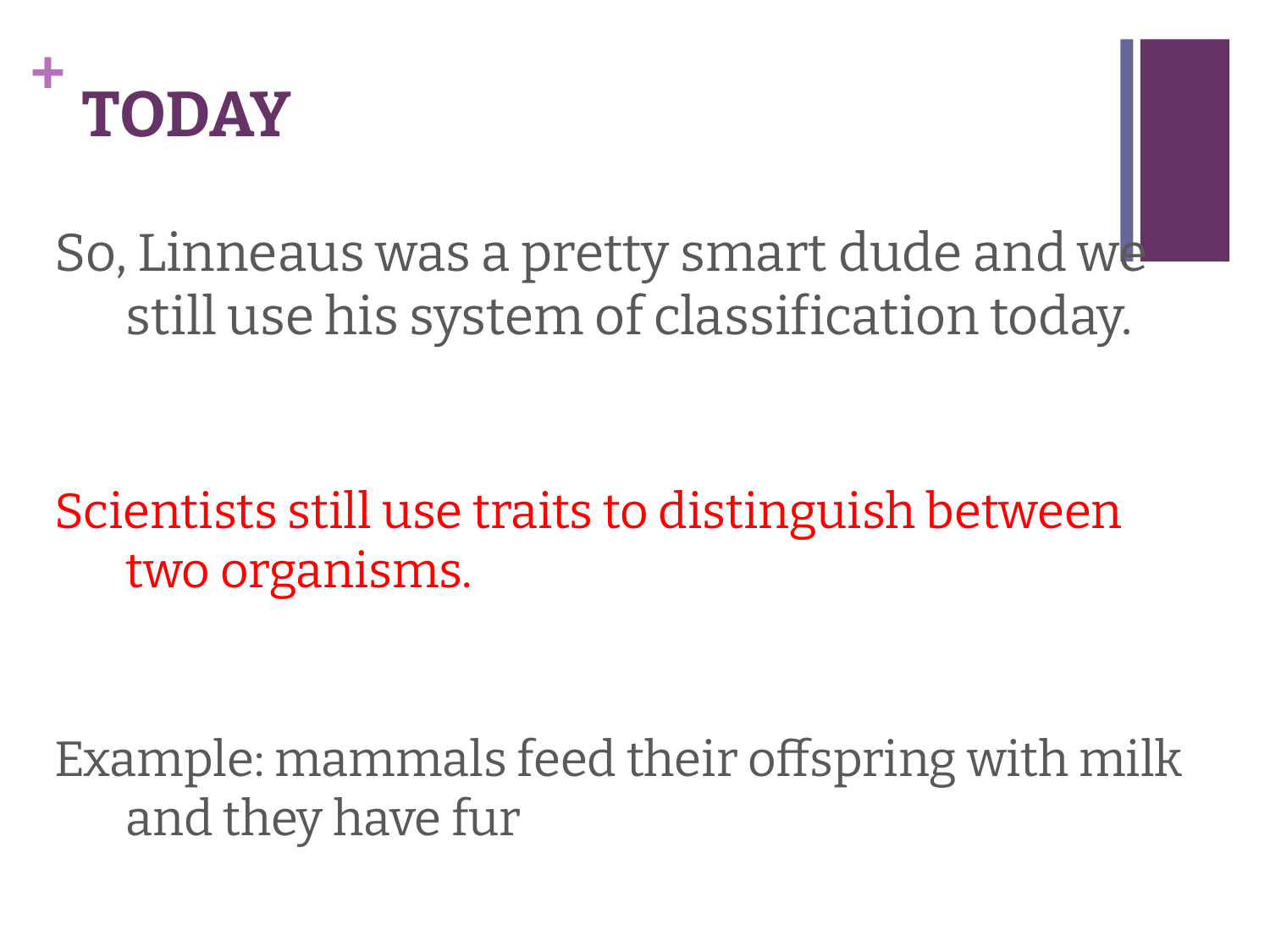

# TODAY
So, Linneaus was a pretty smart dude and we still use his system of classification today.

Scientists still use traits to distinguish between two organisms.

Example: mammals feed their offspring with milk and they have fur